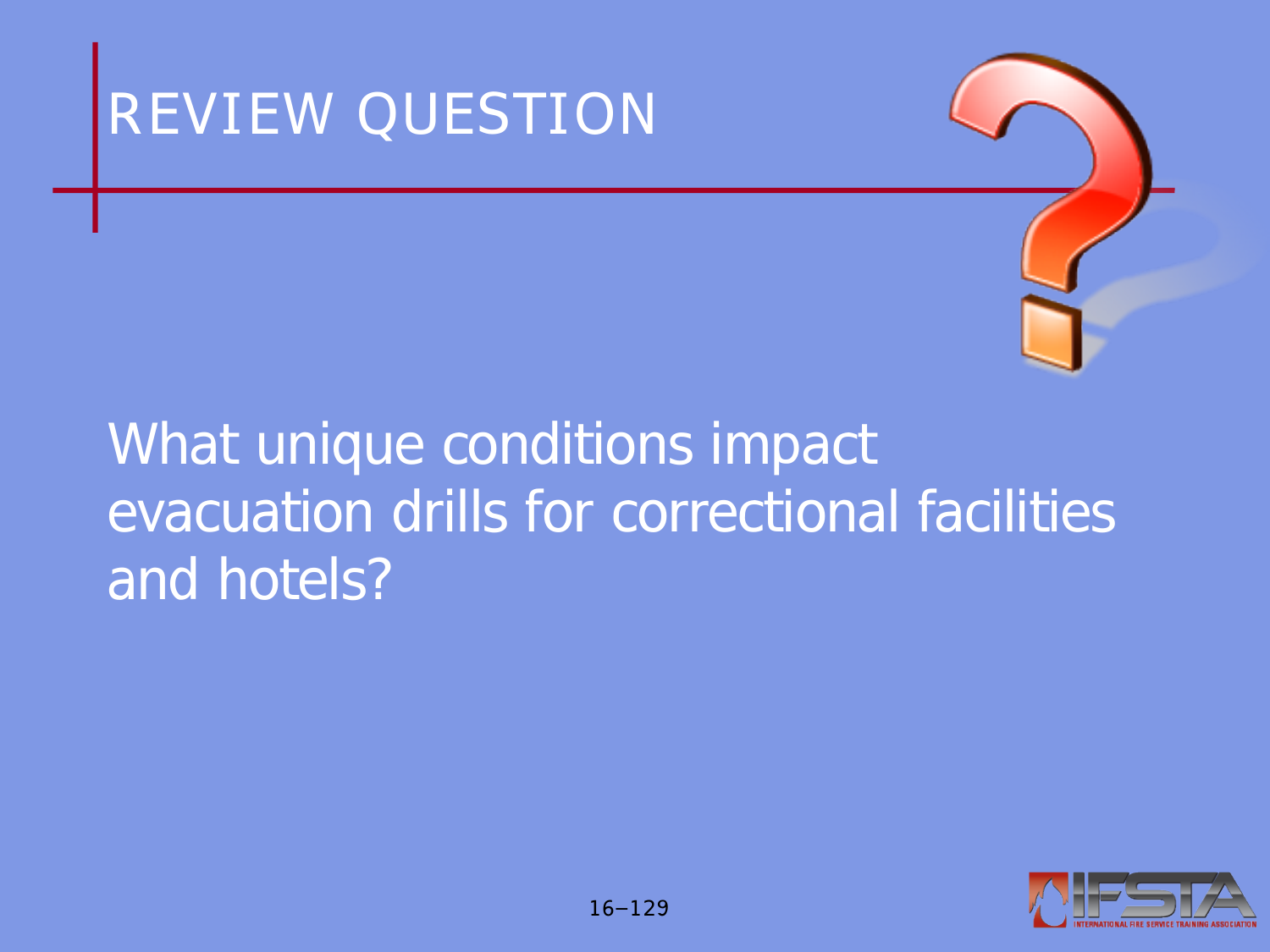

# REVIEW QUESTION

What unique conditions impact evacuation drills for correctional facilities and hotels?
16–129